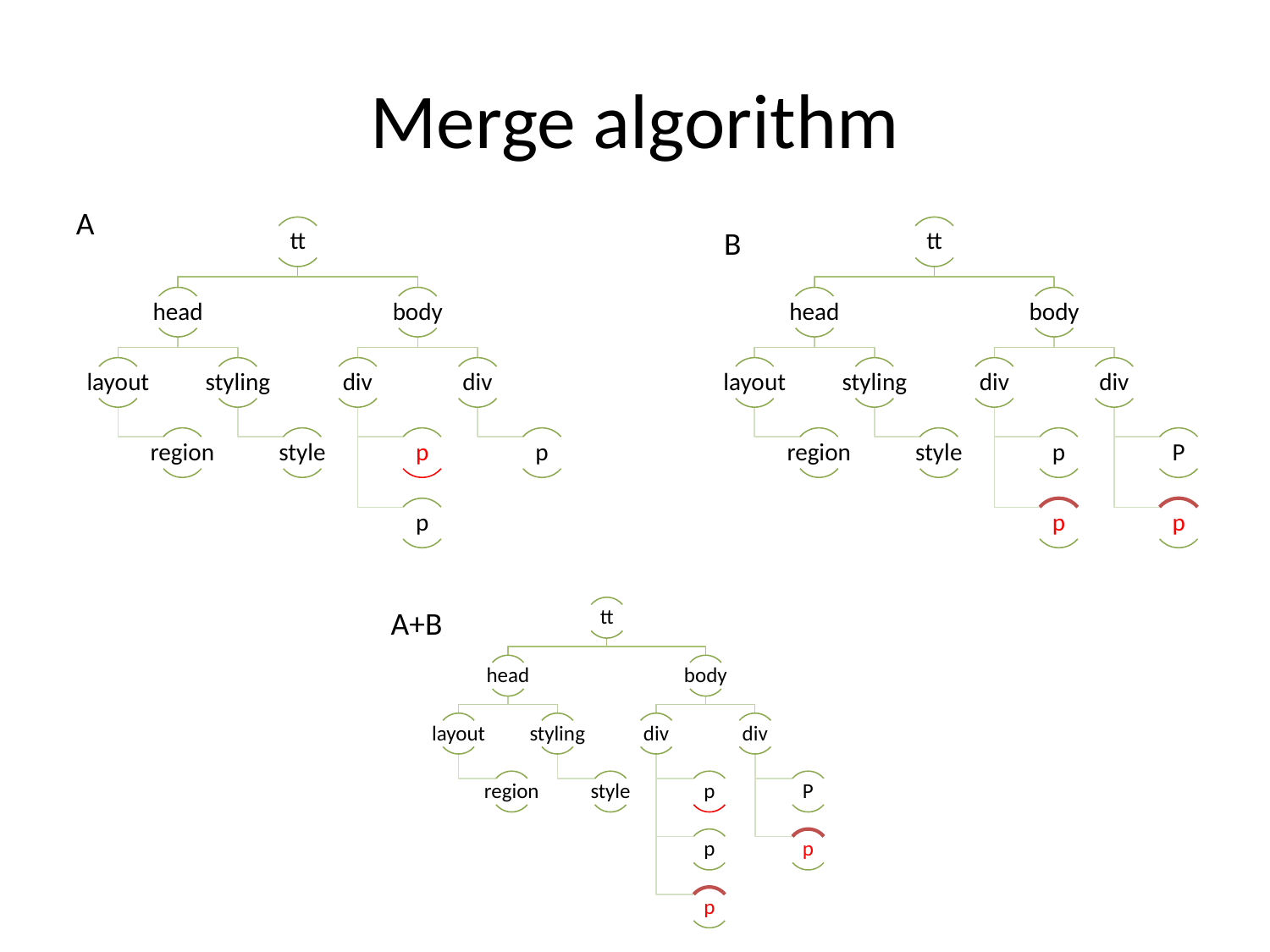

# Merge algorithm
A
tt
head
layout
region
styling
style
body
div
p
p
div
p
tt
head
layout
region
styling
style
body
div
p
p
div
P
p
B
tt
head
layout
region
styling
style
body
div
p
p
p
div
P
p
A+B